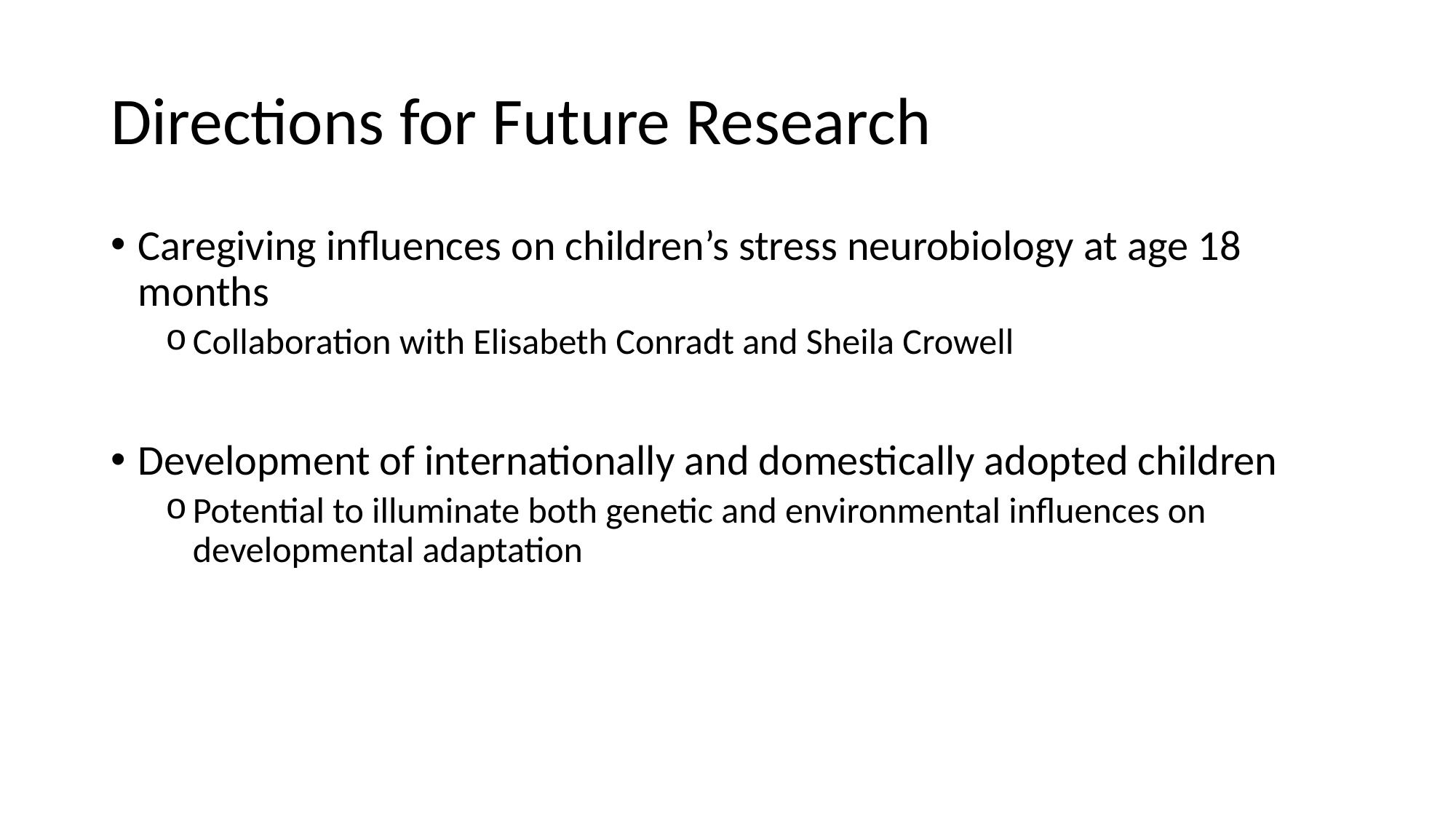

# Directions for Future Research
Caregiving influences on children’s stress neurobiology at age 18 months
Collaboration with Elisabeth Conradt and Sheila Crowell

Development of internationally and domestically adopted children
Potential to illuminate both genetic and environmental influences on developmental adaptation